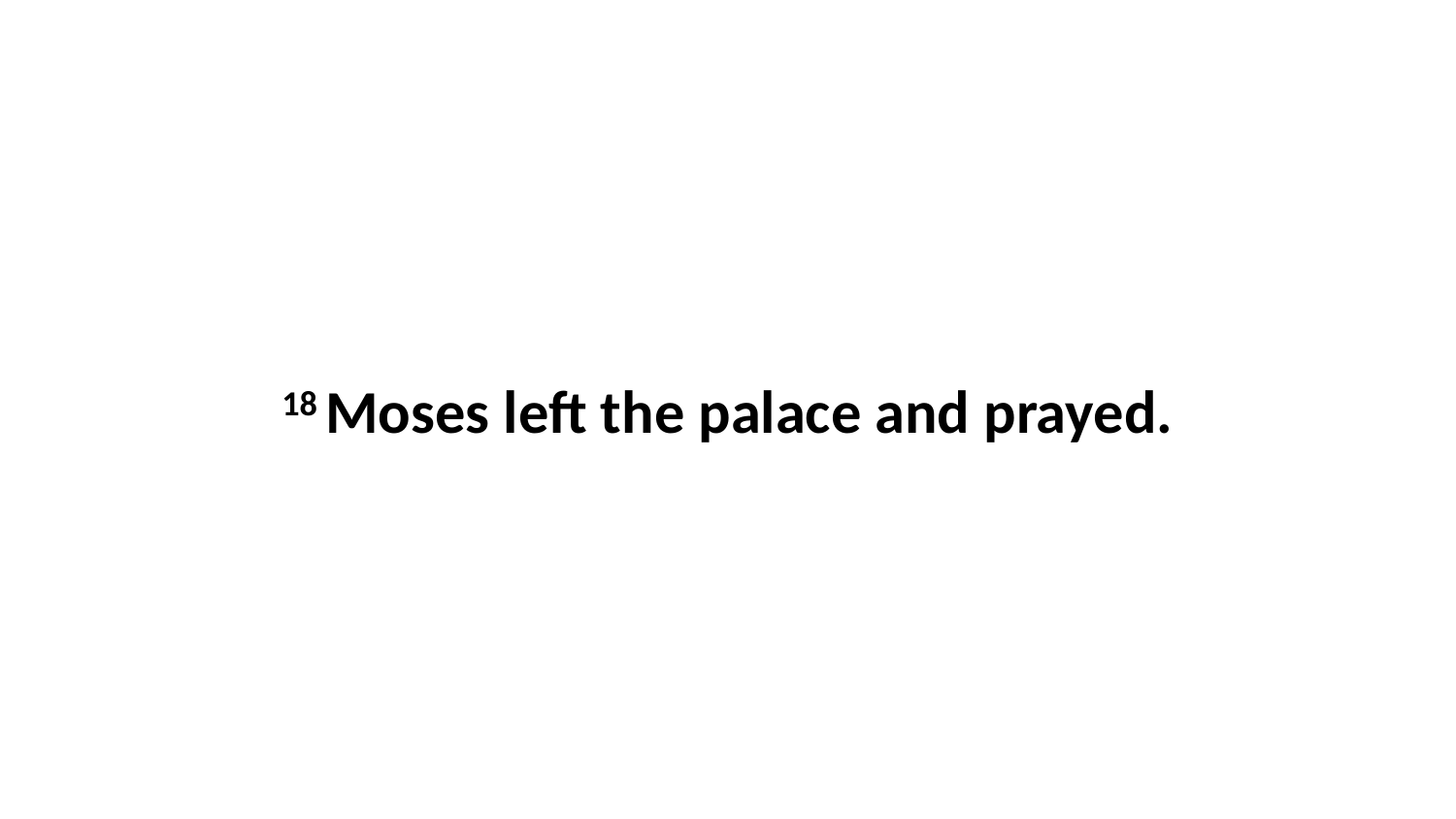

18 Moses left the palace and prayed.